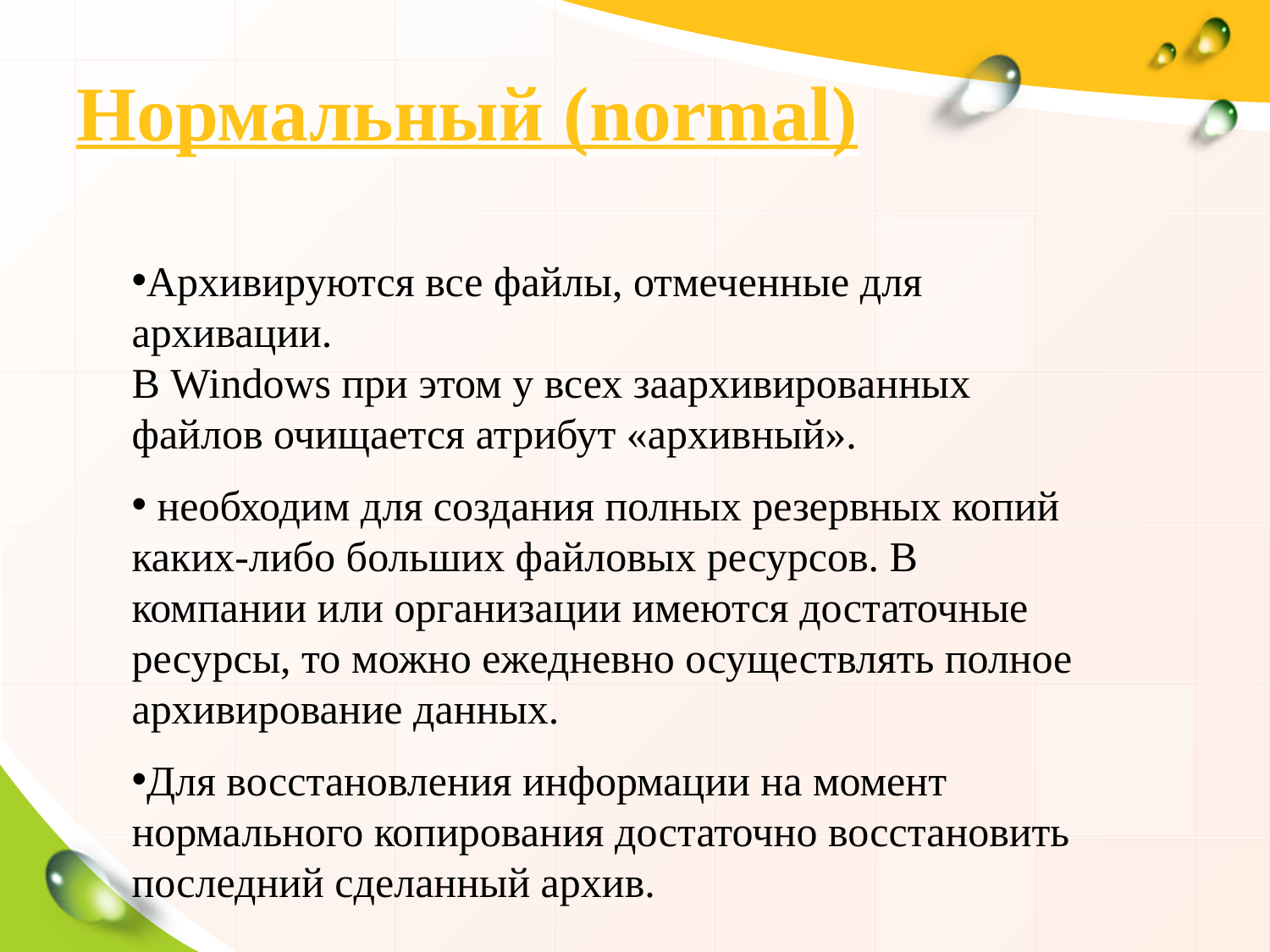

# Нормальный (normal)
Архивируются все файлы, отмеченные для архивации.
В Windows при этом у всех заархивированных файлов очищается атрибут «архивный».
 необходим для создания полных резервных копий каких-либо больших файловых ресурсов. В компании или организации имеются достаточные ресурсы, то можно ежедневно осуществлять полное архивирование данных.
Для восстановления информации на момент нормального копирования достаточно восстановить последний сделанный архив.